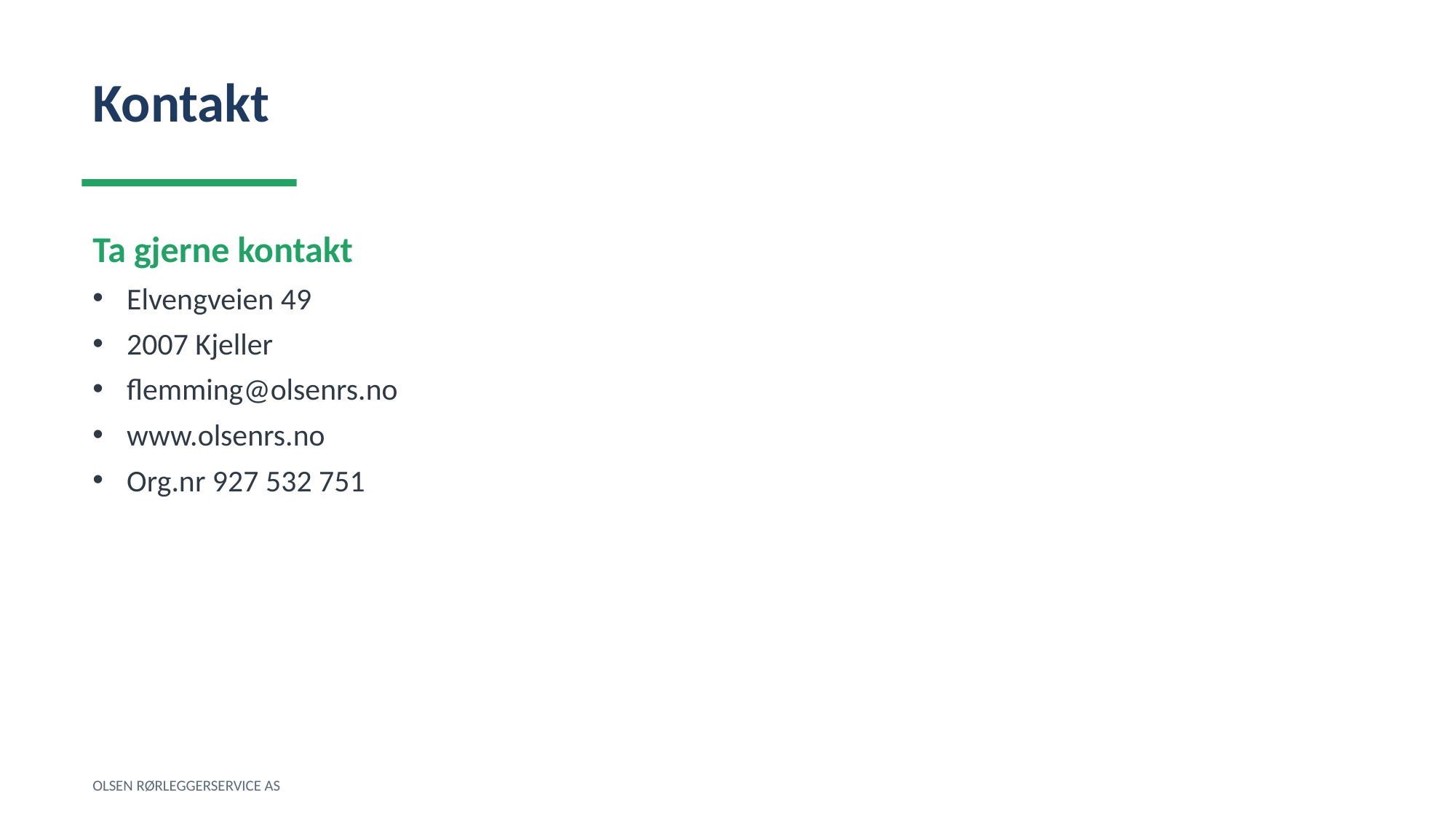

Kontakt

Ta gjerne kontakt
Elvengveien 49
2007 Kjeller
flemming@olsenrs.no
www.olsenrs.no
Org.nr 927 532 751
OLSEN RØRLEGGERSERVICE AS